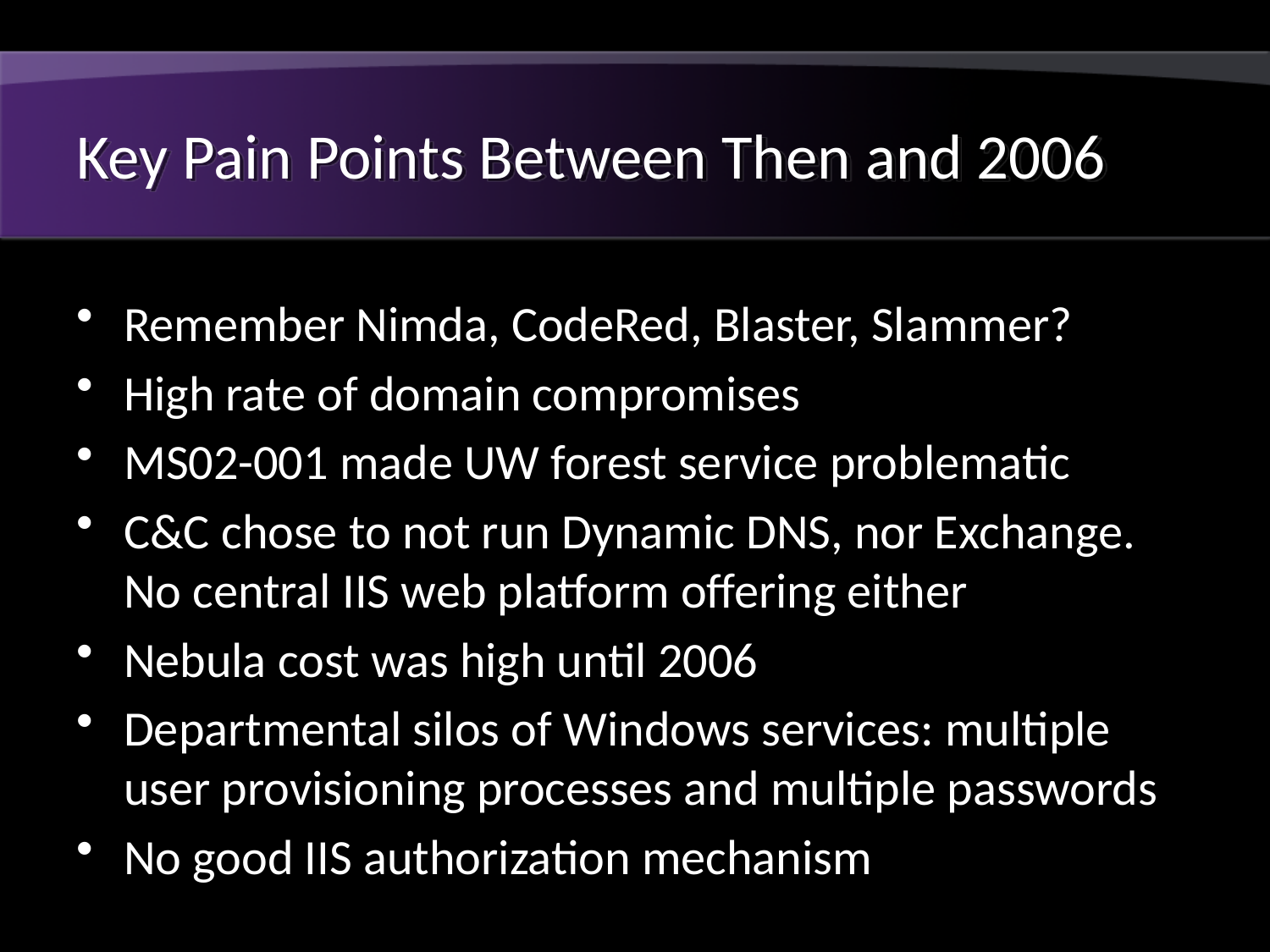

# Key Pain Points Between Then and 2006
Remember Nimda, CodeRed, Blaster, Slammer?
High rate of domain compromises
MS02-001 made UW forest service problematic
C&C chose to not run Dynamic DNS, nor Exchange. No central IIS web platform offering either
Nebula cost was high until 2006
Departmental silos of Windows services: multiple user provisioning processes and multiple passwords
No good IIS authorization mechanism